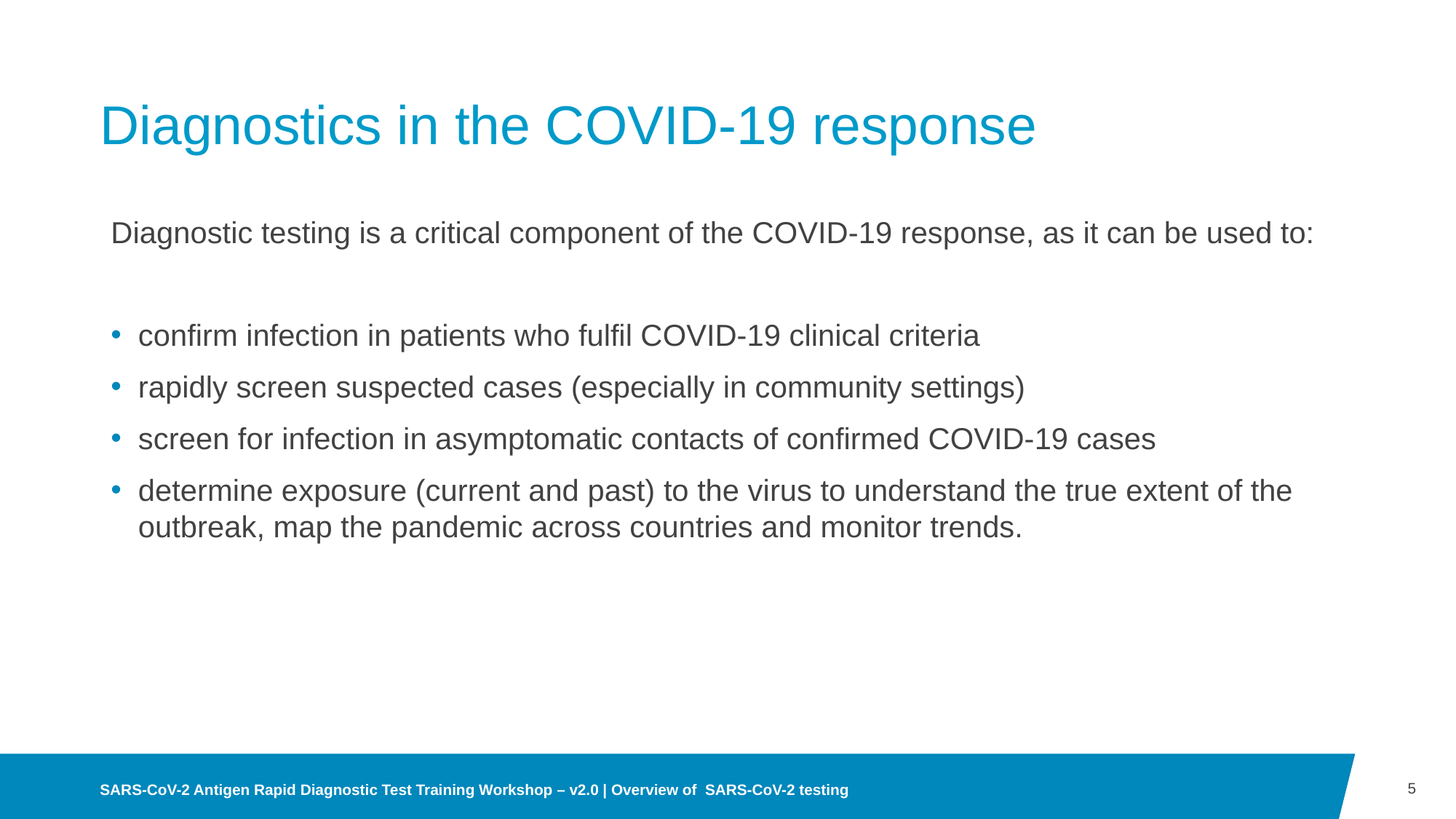

# Diagnostics in the COVID-19 response
Diagnostic testing is a critical component of the COVID-19 response, as it can be used to:

confirm infection in patients who fulfil COVID-19 clinical criteria
rapidly screen suspected cases (especially in community settings)
screen for infection in asymptomatic contacts of confirmed COVID-19 cases
determine exposure (current and past) to the virus to understand the true extent of the outbreak, map the pandemic across countries and monitor trends.

5
SARS-CoV-2 Antigen Rapid Diagnostic Test Training Workshop – v2.0 | Overview of  SARS-CoV-2 testing